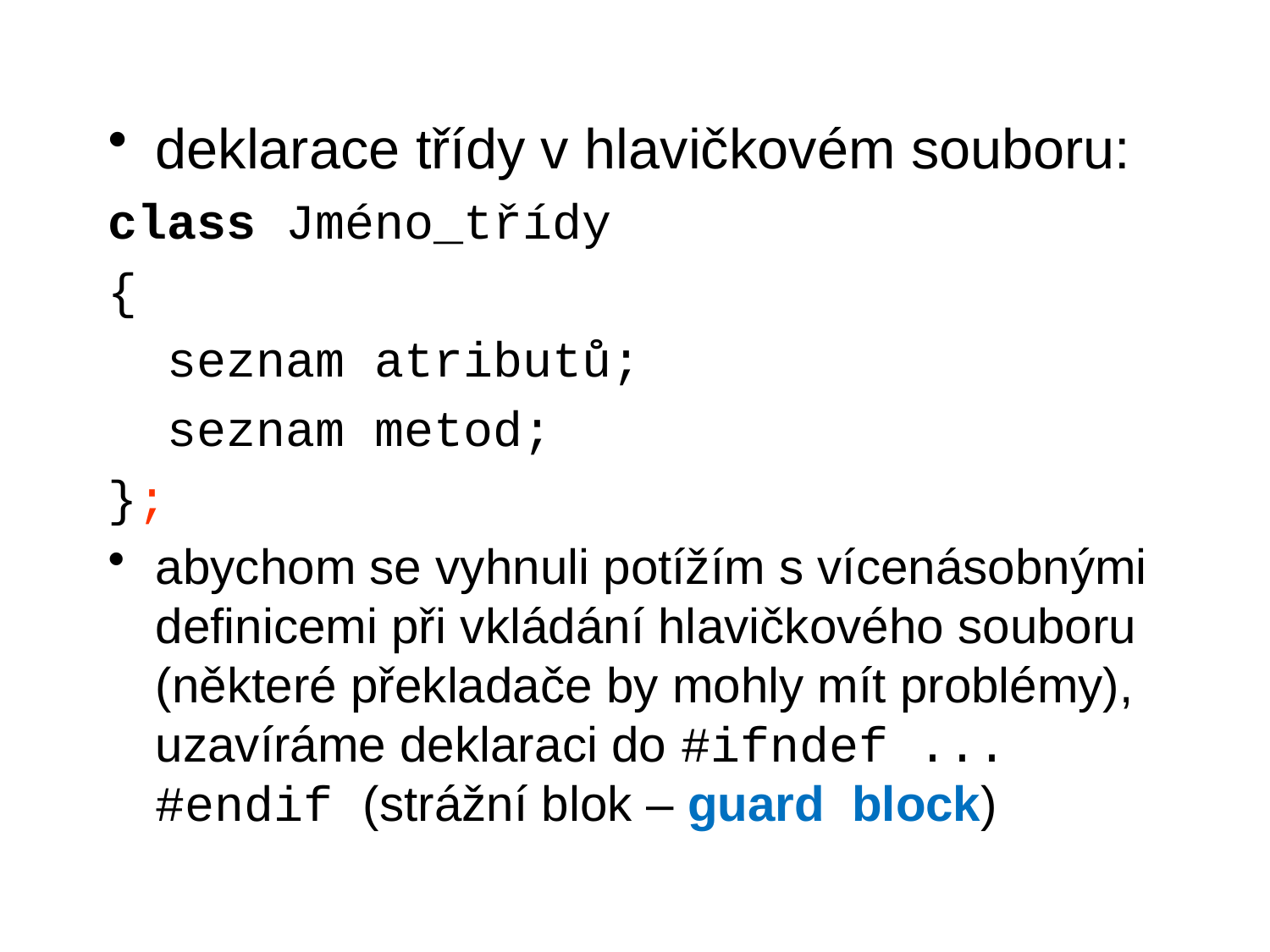

deklarace třídy v hlavičkovém souboru:
class Jméno_třídy
{
  seznam atributů;
  seznam metod;
};
abychom se vyhnuli potížím s vícenásobnými definicemi při vkládání hlavičkového souboru (některé překladače by mohly mít problémy), uzavíráme deklaraci do #ifndef ... #endif (strážní blok – guard  block)